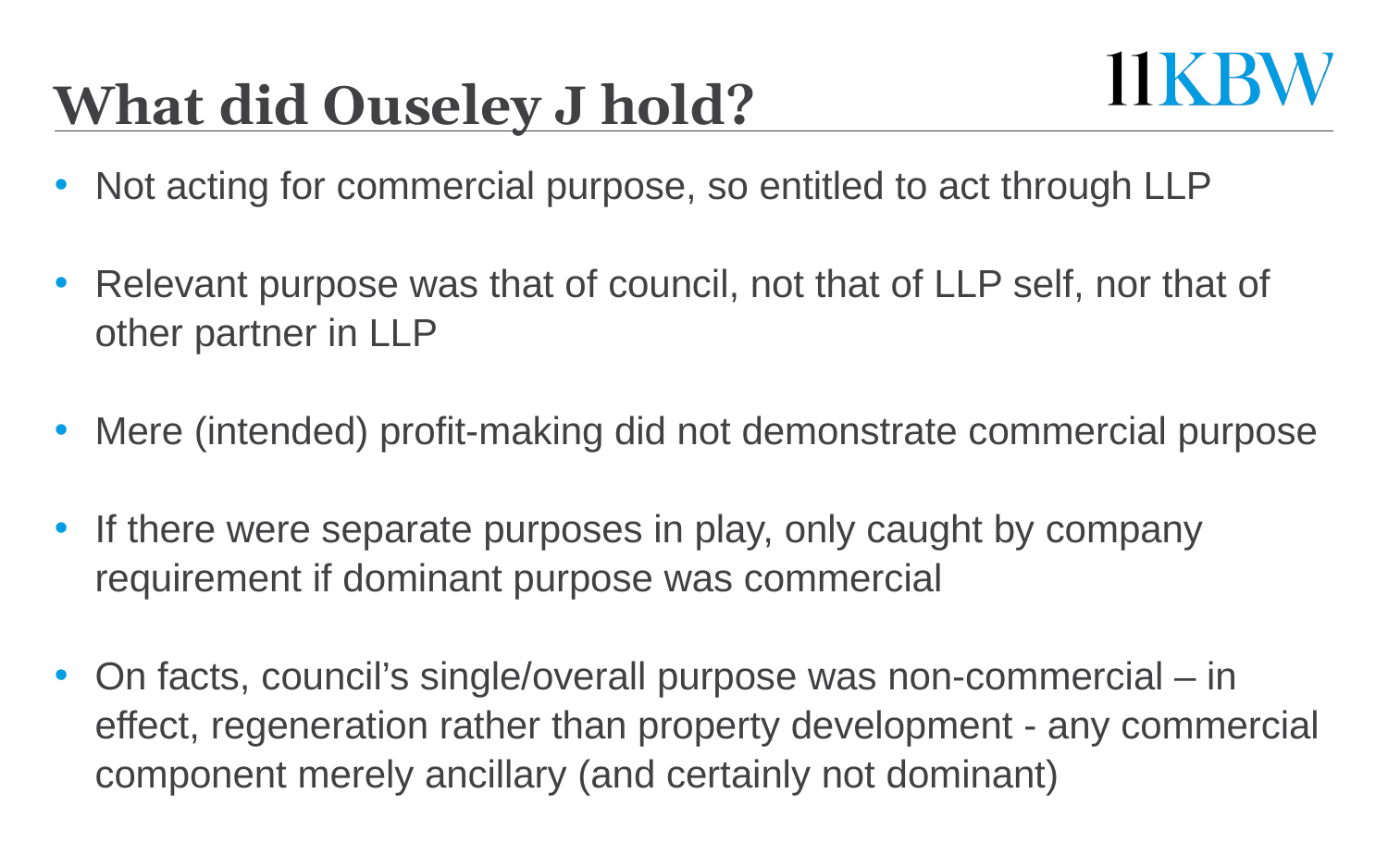

# What did Ouseley J hold?
Not acting for commercial purpose, so entitled to act through LLP

Relevant purpose was that of council, not that of LLP self, nor that of other partner in LLP

Mere (intended) profit-making did not demonstrate commercial purpose

If there were separate purposes in play, only caught by company requirement if dominant purpose was commercial

On facts, council’s single/overall purpose was non-commercial – in effect, regeneration rather than property development - any commercial component merely ancillary (and certainly not dominant)